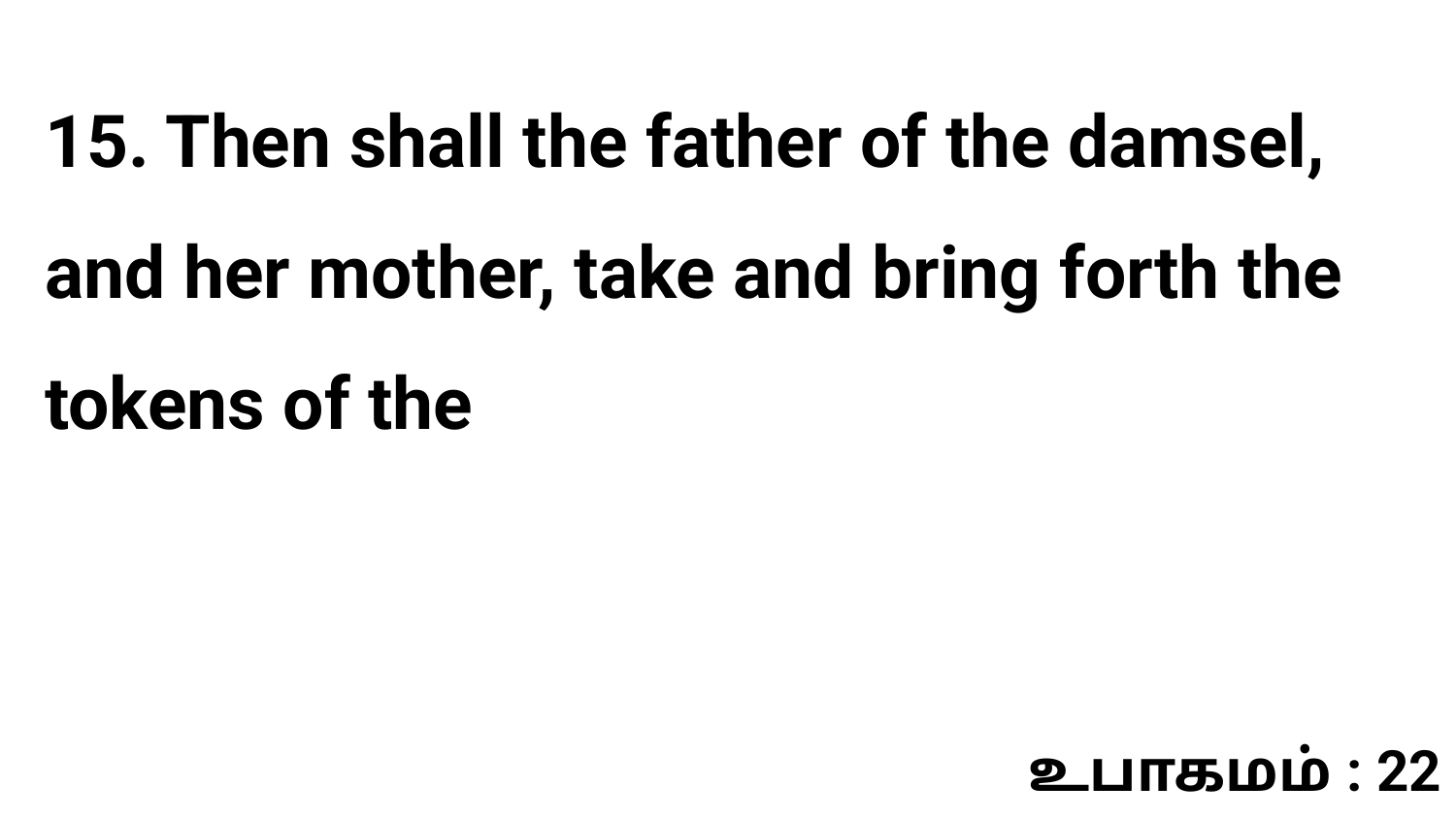

15. Then shall the father of the damsel, and her mother, take and bring forth the tokens of the
உபாகமம் : 22